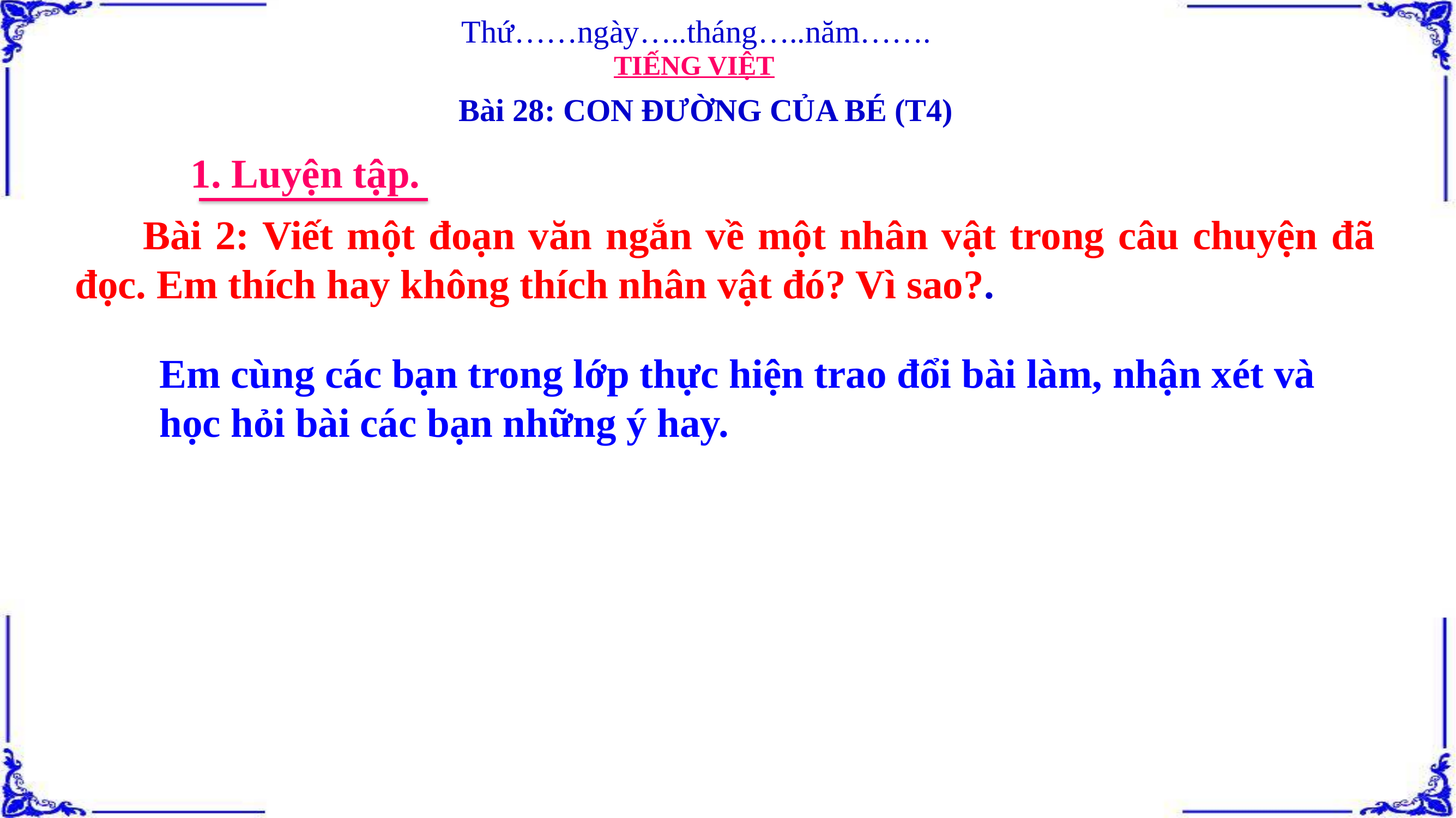

Thứ……ngày…..tháng…..năm…….
TIẾNG VIỆT
Bài 28: CON ĐƯỜNG CỦA BÉ (T4)
1. Luyện tập.
     Bài 2: Viết một đoạn văn ngắn về một nhân vật trong câu chuyện đã đọc. Em thích hay không thích nhân vật đó? Vì sao?.
Em cùng các bạn trong lớp thực hiện trao đổi bài làm, nhận xét và học hỏi bài các bạn những ý hay.